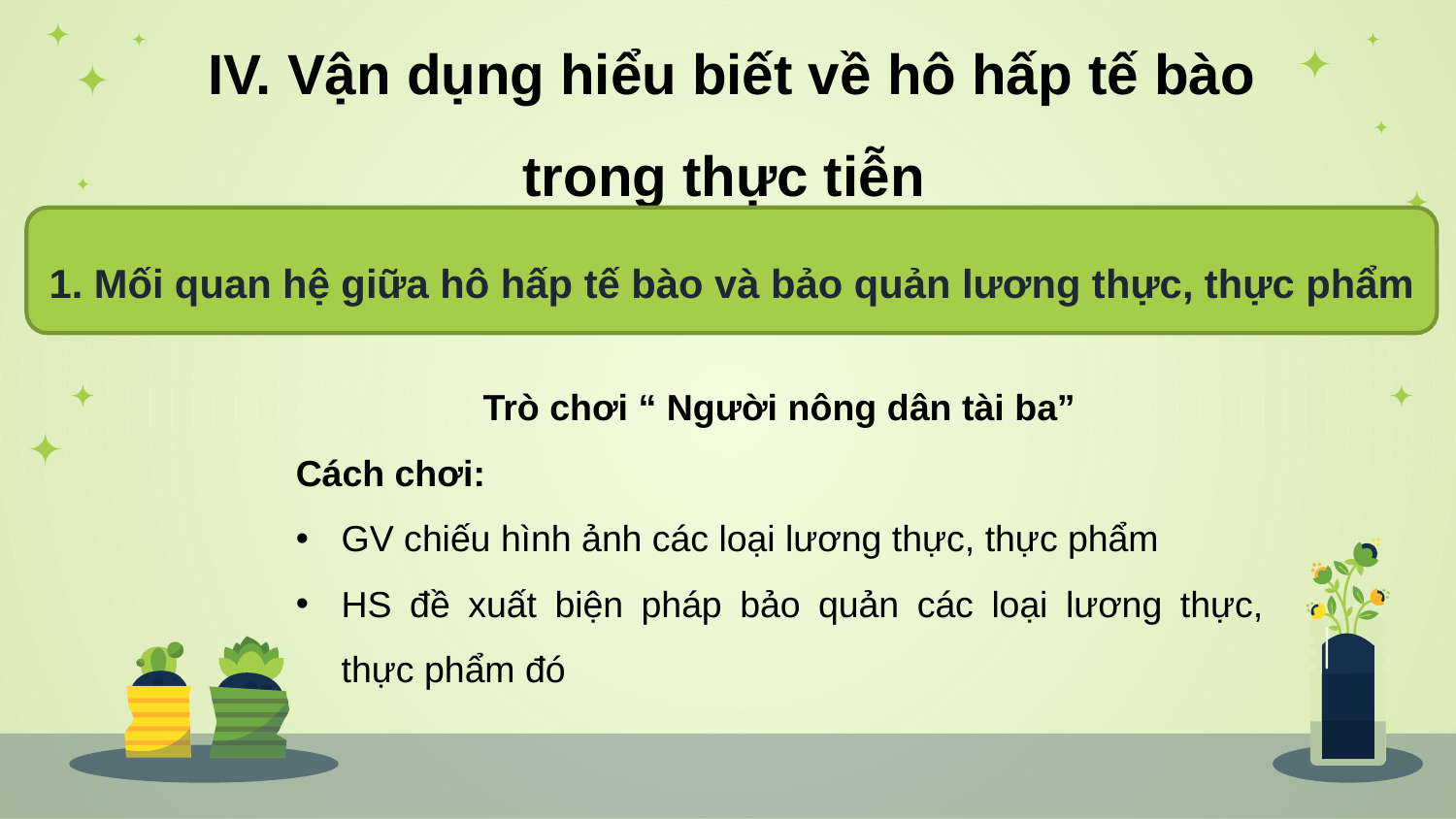

IV. Vận dụng hiểu biết về hô hấp tế bào trong thực tiễn
1. Mối quan hệ giữa hô hấp tế bào và bảo quản lương thực, thực phẩm
Trò chơi “ Người nông dân tài ba”
Cách chơi:
GV chiếu hình ảnh các loại lương thực, thực phẩm
HS đề xuất biện pháp bảo quản các loại lương thực, thực phẩm đó